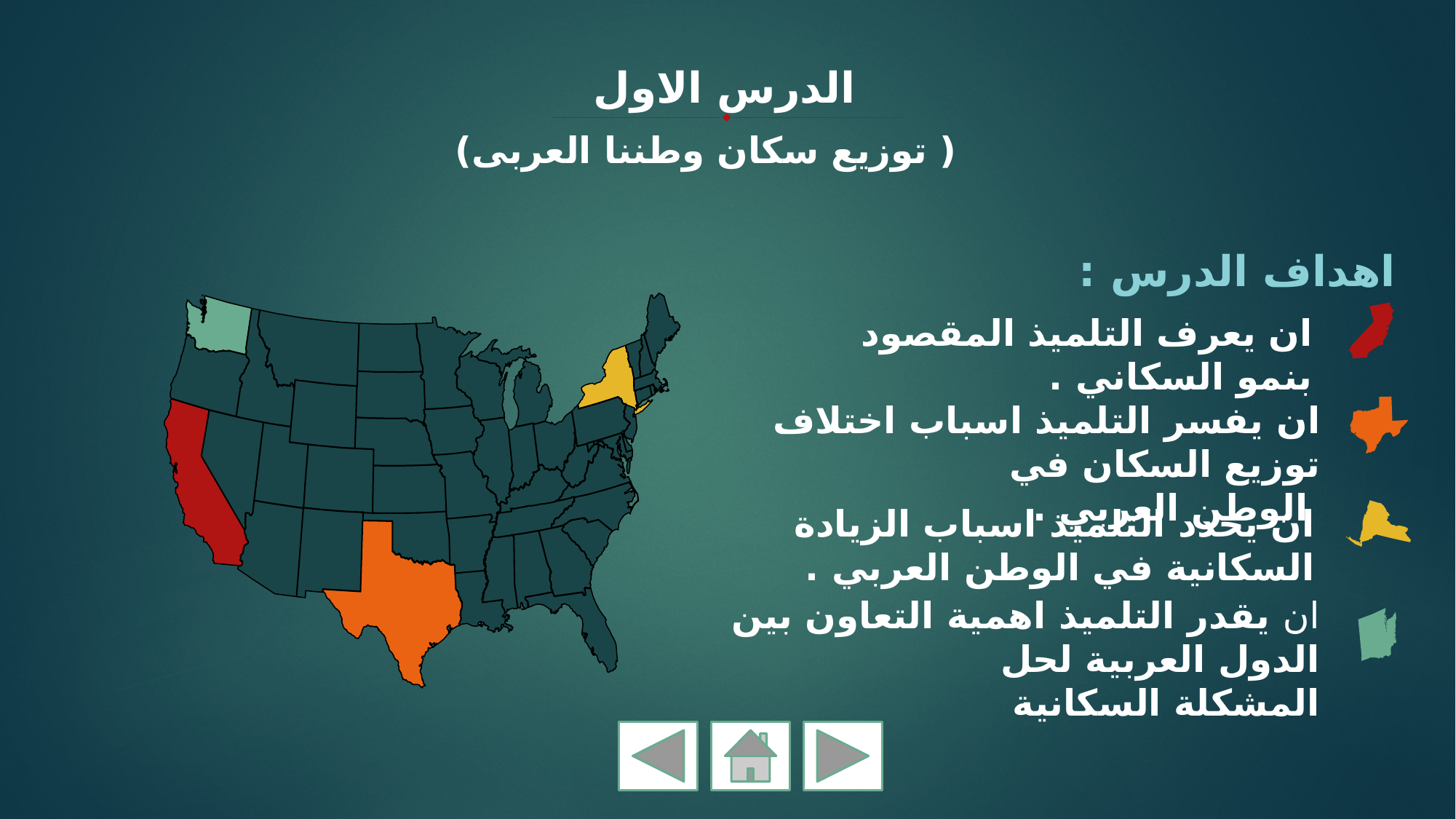

الدرس الاول
     ( توزيع سكان وطننا العربى)
اهداف الدرس :

ان يعرف التلميذ المقصود بنمو السكاني .

ان يفسر التلميذ اسباب اختلاف توزيع السكان في
 الوطن العربي .

ان يحدد التلميذ اسباب الزيادة  السكانية في الوطن العربي .

ان يقدر التلميذ اهمية التعاون بين الدول العربية لحل
المشكلة السكانية